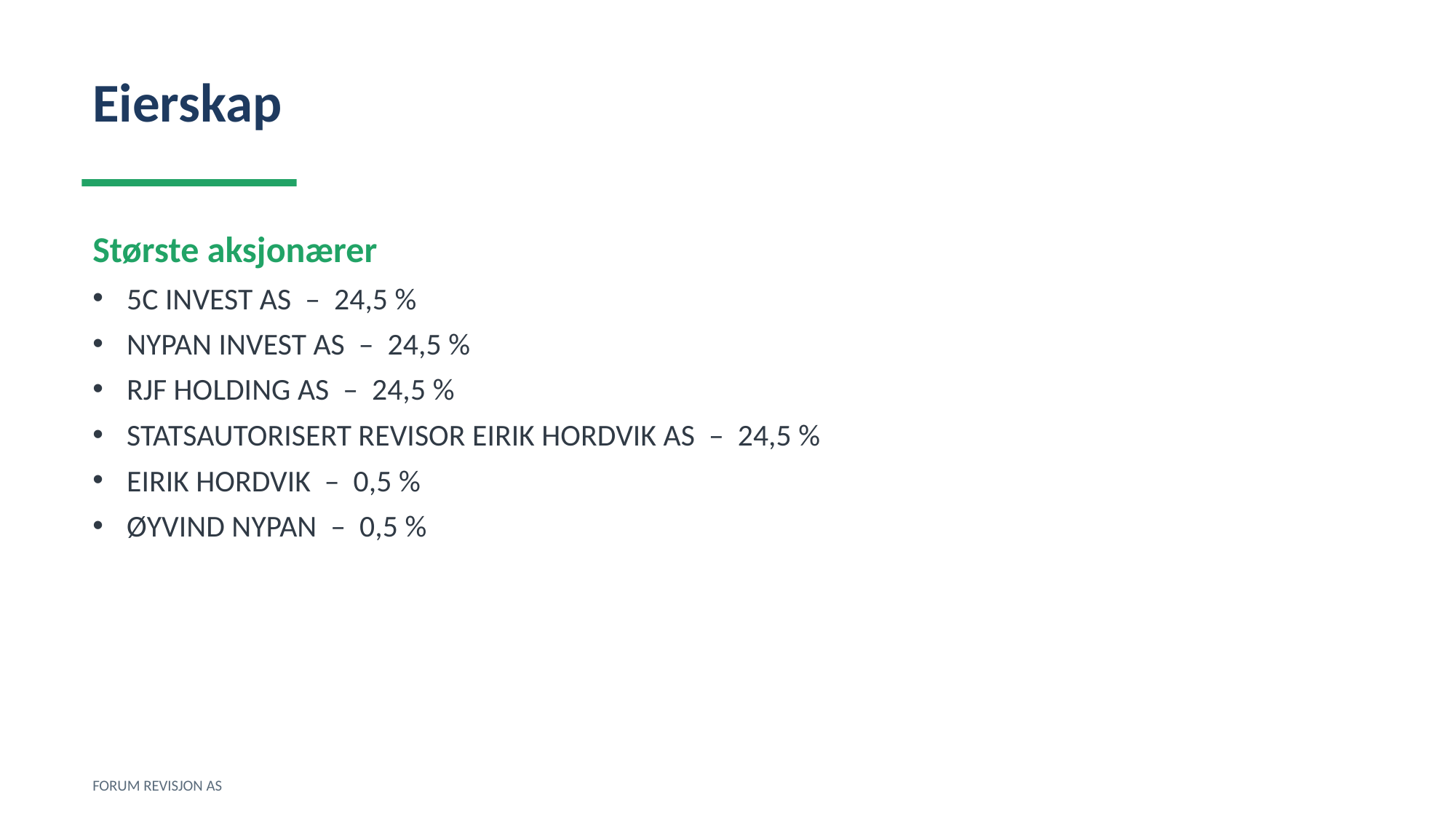

Eierskap

Største aksjonærer
5C INVEST AS  –  24,5 %
NYPAN INVEST AS  –  24,5 %
RJF HOLDING AS  –  24,5 %
STATSAUTORISERT REVISOR EIRIK HORDVIK AS  –  24,5 %
EIRIK HORDVIK  –  0,5 %
ØYVIND NYPAN  –  0,5 %
FORUM REVISJON AS